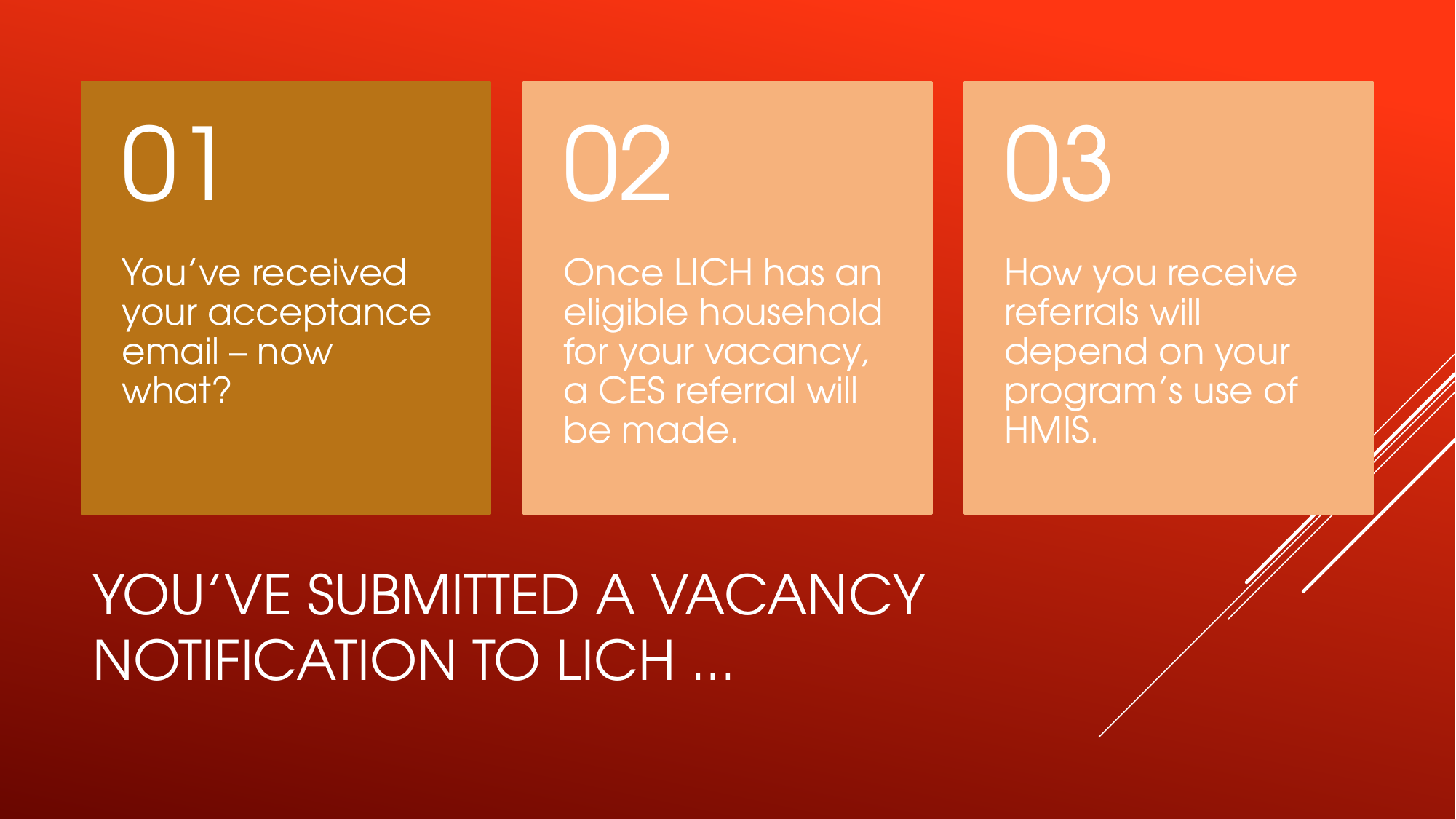

You’ve received your acceptance email – now what?
01
Once LICH has an eligible household for your vacancy, a CES referral will be made.
02
How you receive referrals will depend on your program’s use of HMIS.
03
# You’ve submitted a vacancy notification to lich ...